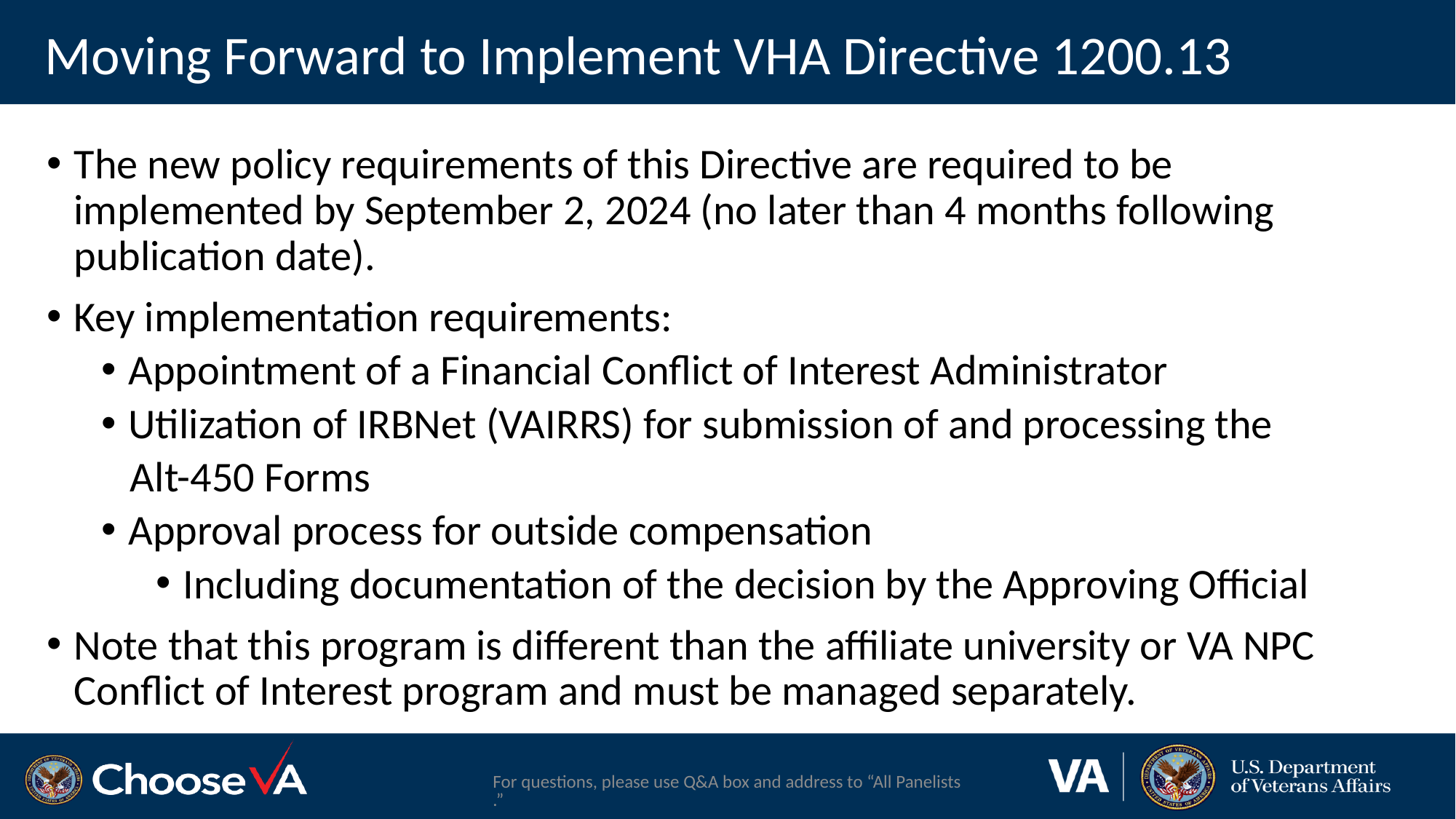

# Moving Forward to Implement VHA Directive 1200.13
The new policy requirements of this Directive are required to be implemented by September 2, 2024 (no later than 4 months following publication date).
Key implementation requirements:
Appointment of a Financial Conflict of Interest Administrator
Utilization of IRBNet (VAIRRS) for submission of and processing the
   Alt-450 Forms
Approval process for outside compensation
Including documentation of the decision by the Approving Official
Note that this program is different than the affiliate university or VA NPC Conflict of Interest program and must be managed separately.
For questions, please use Q&A box and address to “All Panelists.”